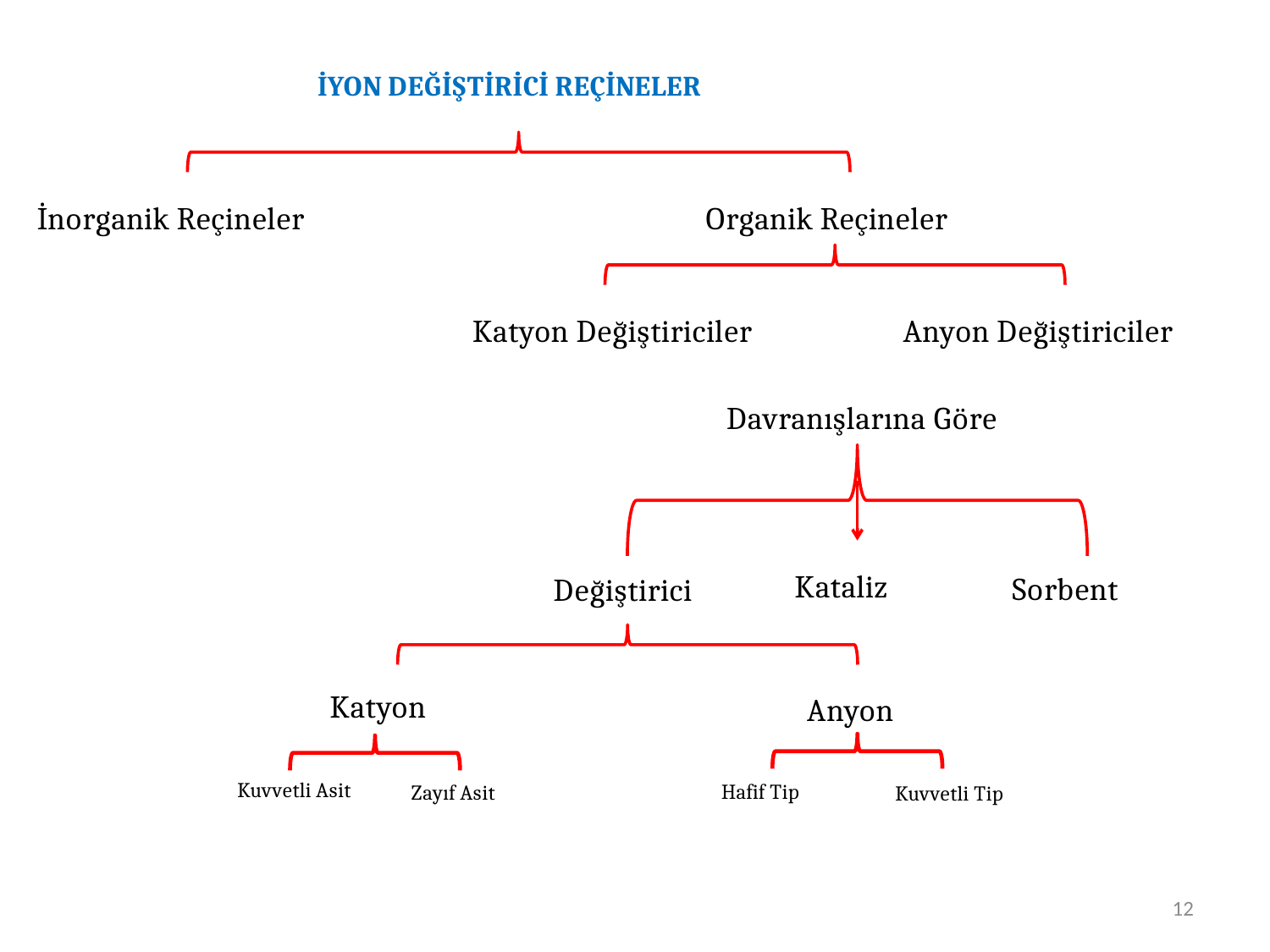

İYON DEĞİŞTİRİCİ REÇİNELER
İnorganik Reçineler
Organik Reçineler

Katyon Değiştiriciler
Anyon Değiştiriciler
Davranışlarına Göre

Kataliz
Sorbent
Değiştirici

Katyon
Anyon
Kuvvetli Asit
Hafif Tip
Zayıf Asit
Kuvvetli Tip
12